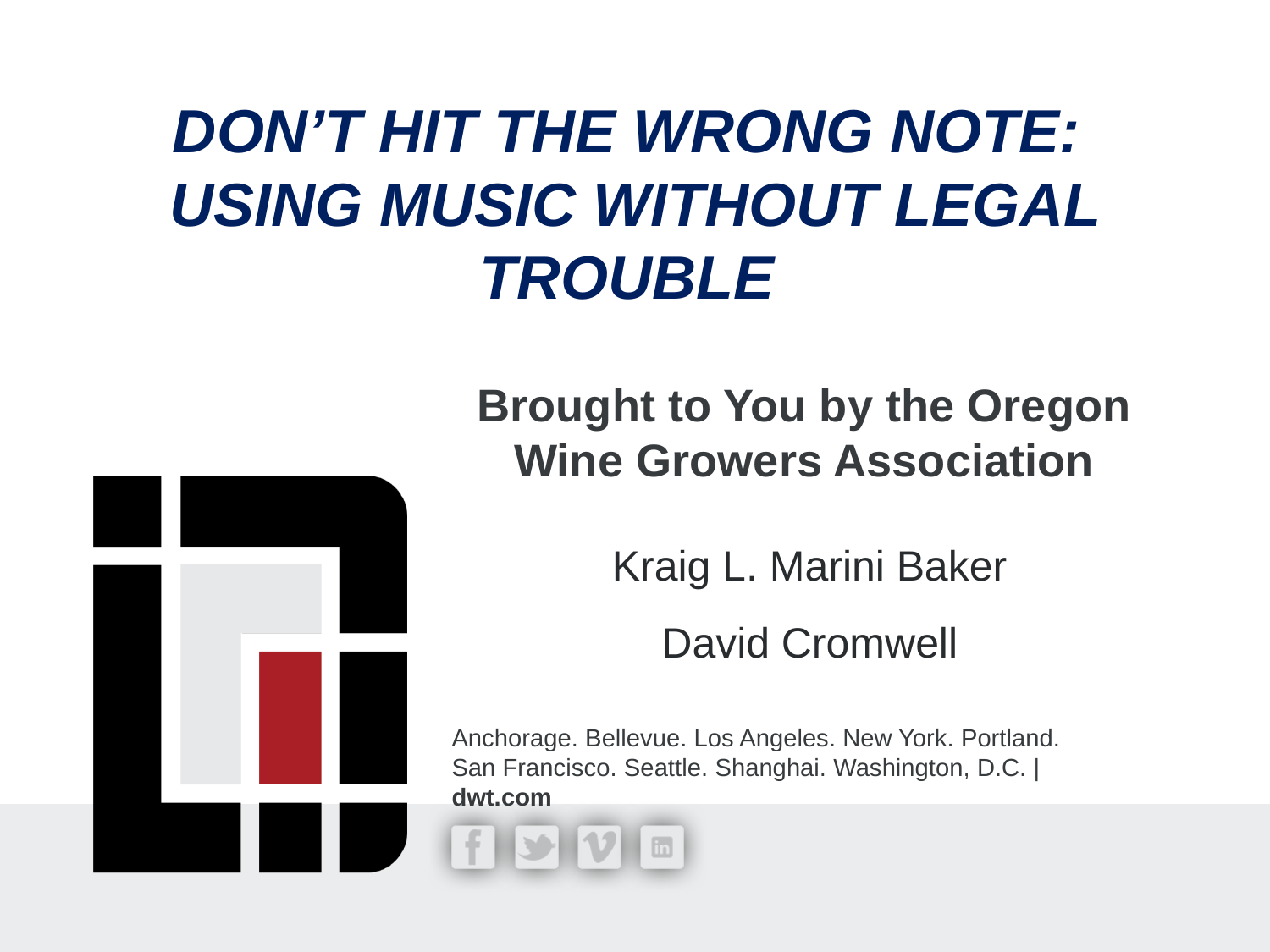

# Don’t Hit the Wrong Note:  Using Music without Legal Trouble
Brought to You by the Oregon Wine Growers Association

Kraig L. Marini Baker
David Cromwell